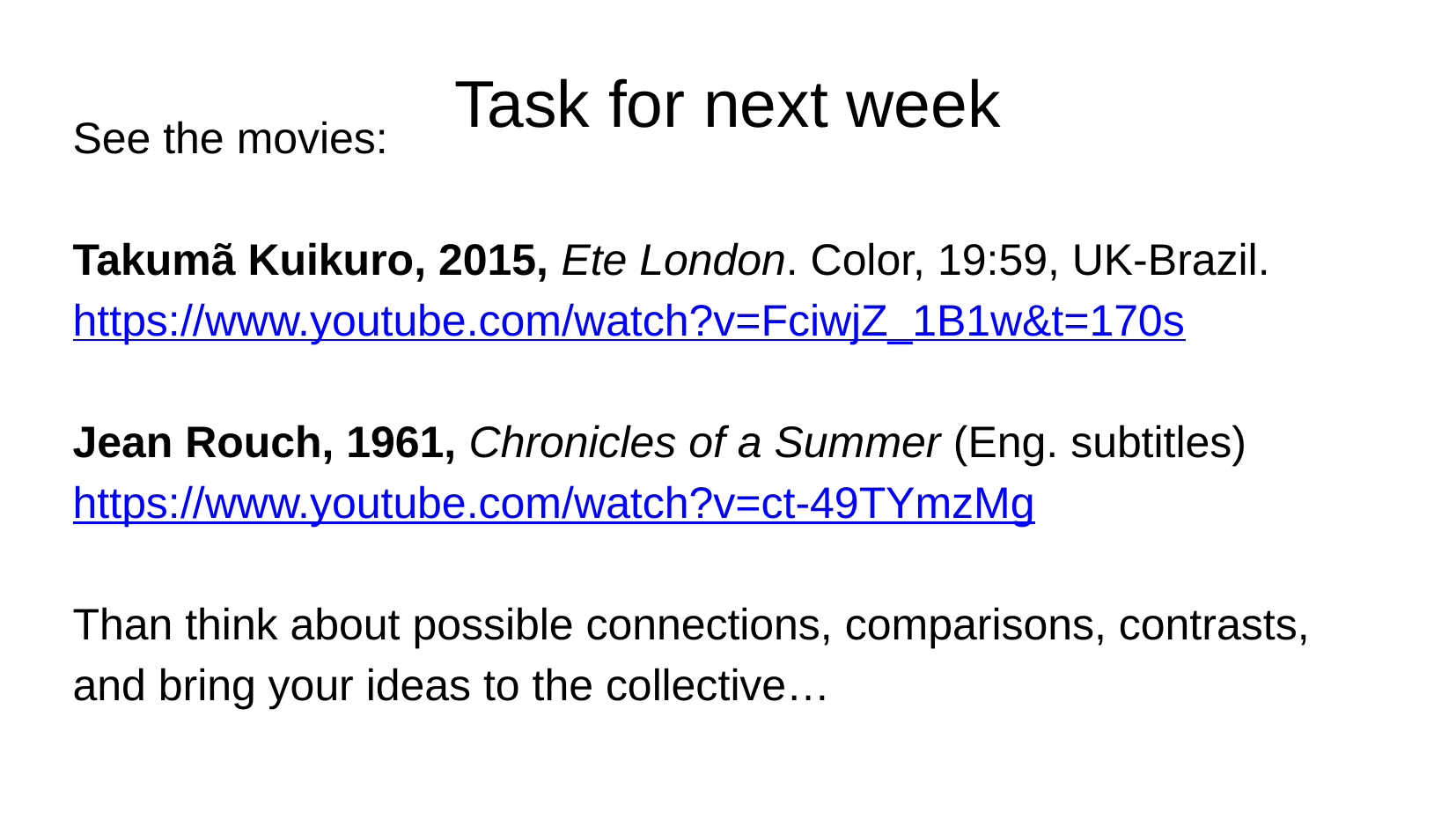

# Task for next week

See the movies:

Takumã Kuikuro, 2015, Ete London. Color, 19:59, UK-Brazil.
https://www.youtube.com/watch?v=FciwjZ_1B1w&t=170s

Jean Rouch, 1961, Chronicles of a Summer (Eng. subtitles)
https://www.youtube.com/watch?v=ct-49TYmzMg

Than think about possible connections, comparisons, contrasts, and bring your ideas to the collective…